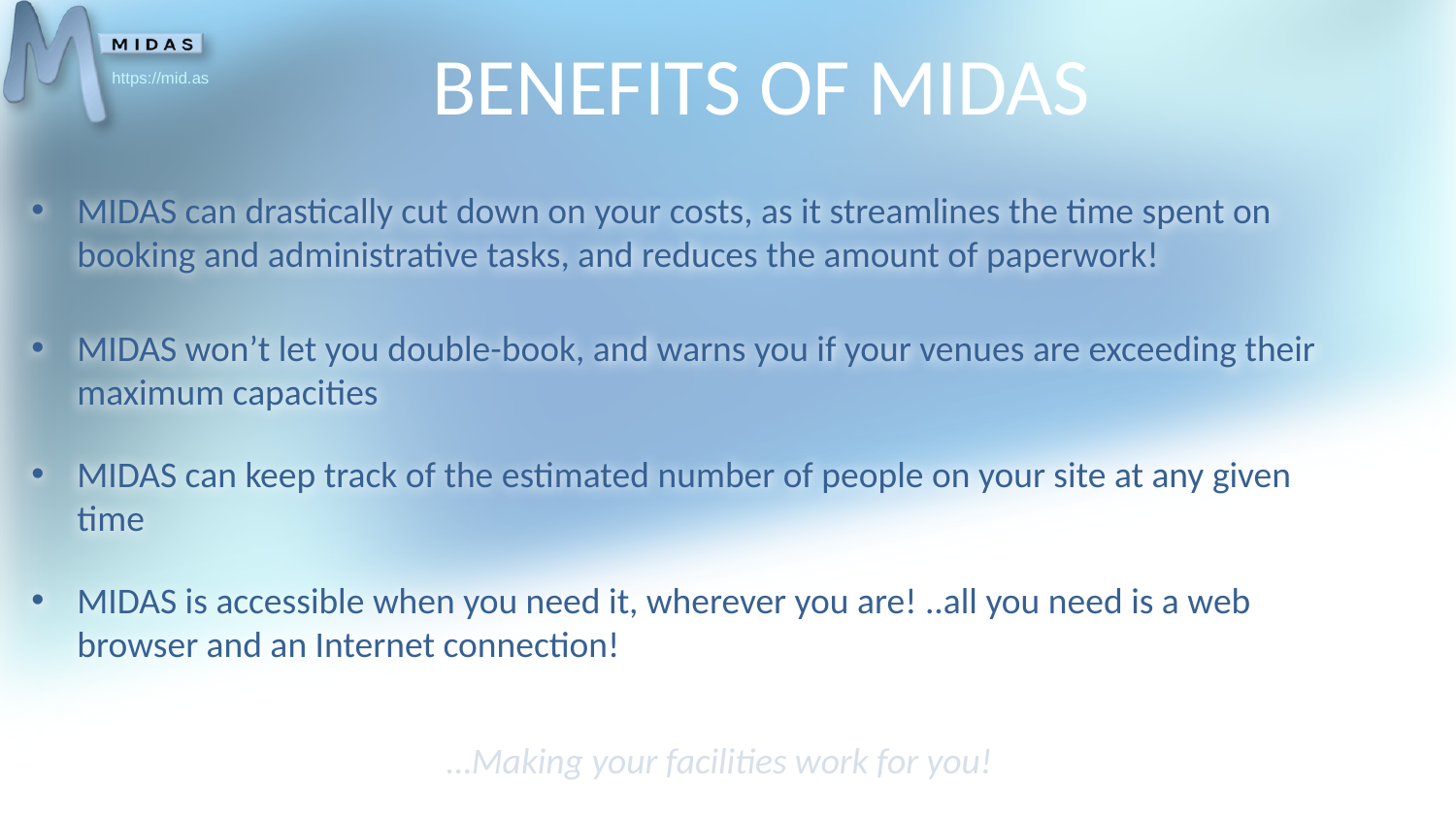

BENEFITS OF MIDAS
https://mid.as
MIDAS can drastically cut down on your costs, as it streamlines the time spent on booking and administrative tasks, and reduces the amount of paperwork!
MIDAS won’t let you double-book, and warns you if your venues are exceeding their maximum capacities
MIDAS can keep track of the estimated number of people on your site at any given time
MIDAS is accessible when you need it, wherever you are! ..all you need is a web browser and an Internet connection!
…Making your facilities work for you!